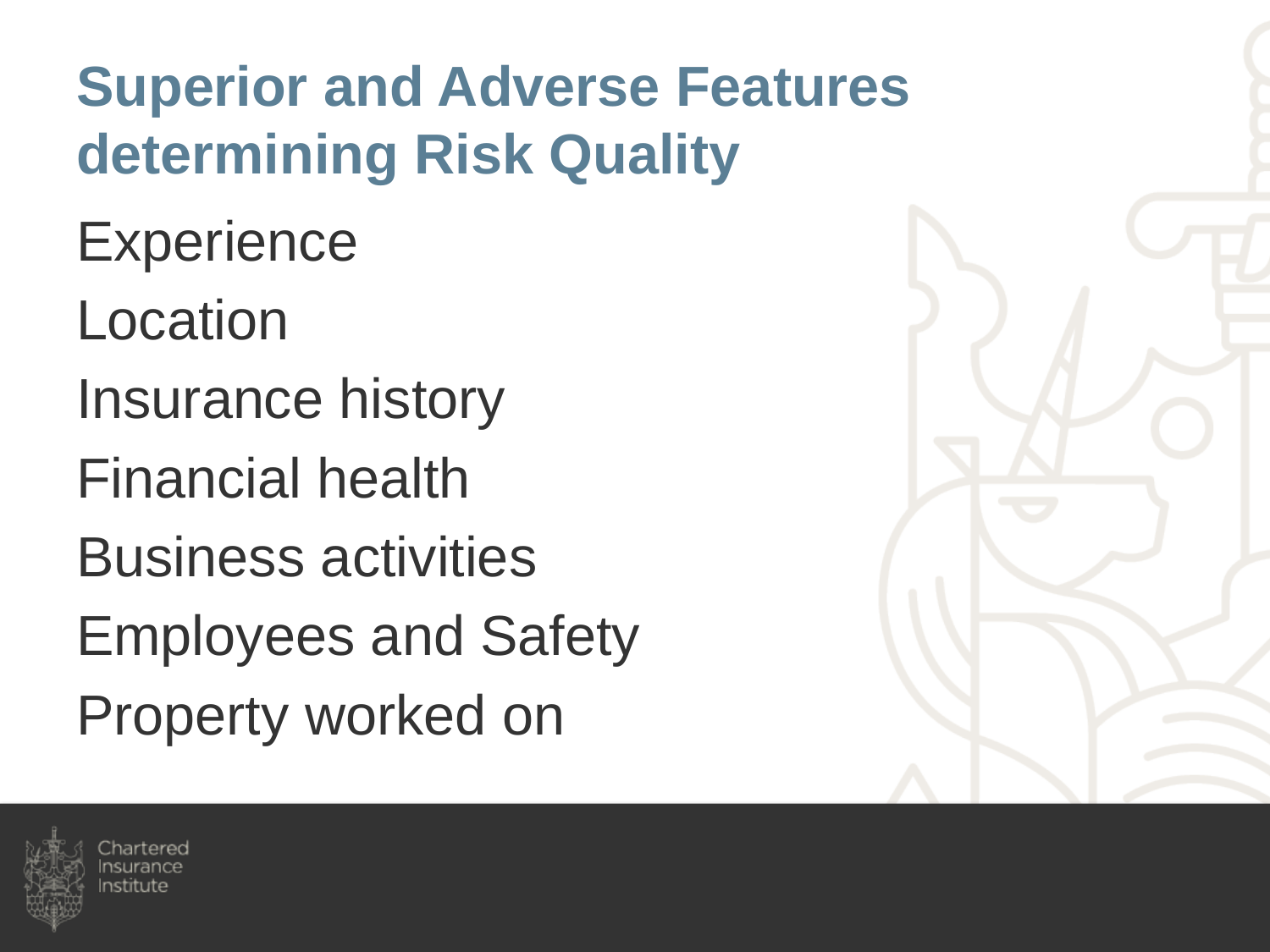

# Superior and Adverse Features determining Risk Quality
Experience
Location
Insurance history
Financial health
Business activities
Employees and Safety
Property worked on